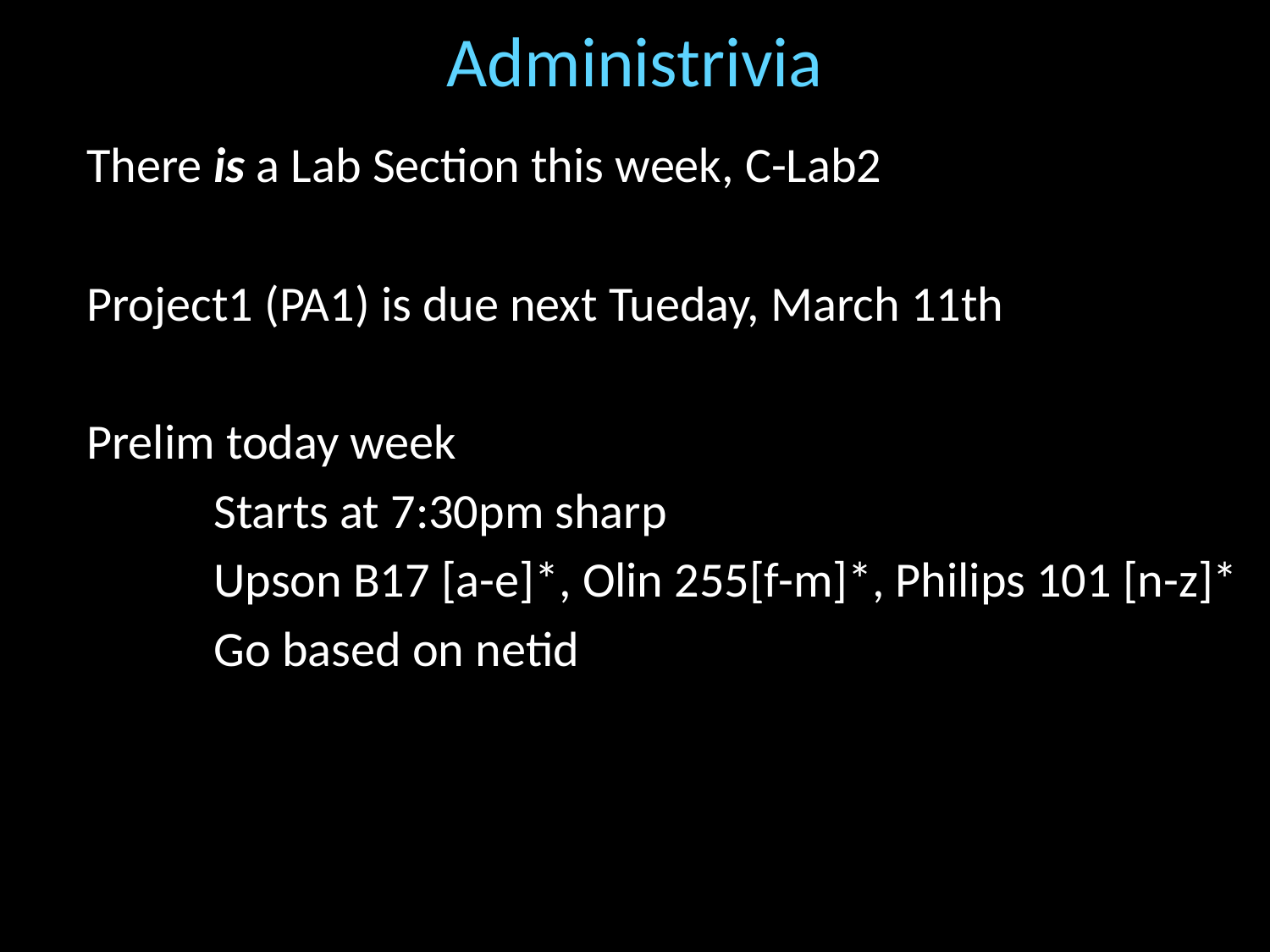

# Administrivia
There is a Lab Section this week, C-Lab2

Project1 (PA1) is due next Tueday, March 11th

Prelim today week
	Starts at 7:30pm sharp
	Upson B17 [a-e]*, Olin 255[f-m]*, Philips 101 [n-z]*
	Go based on netid